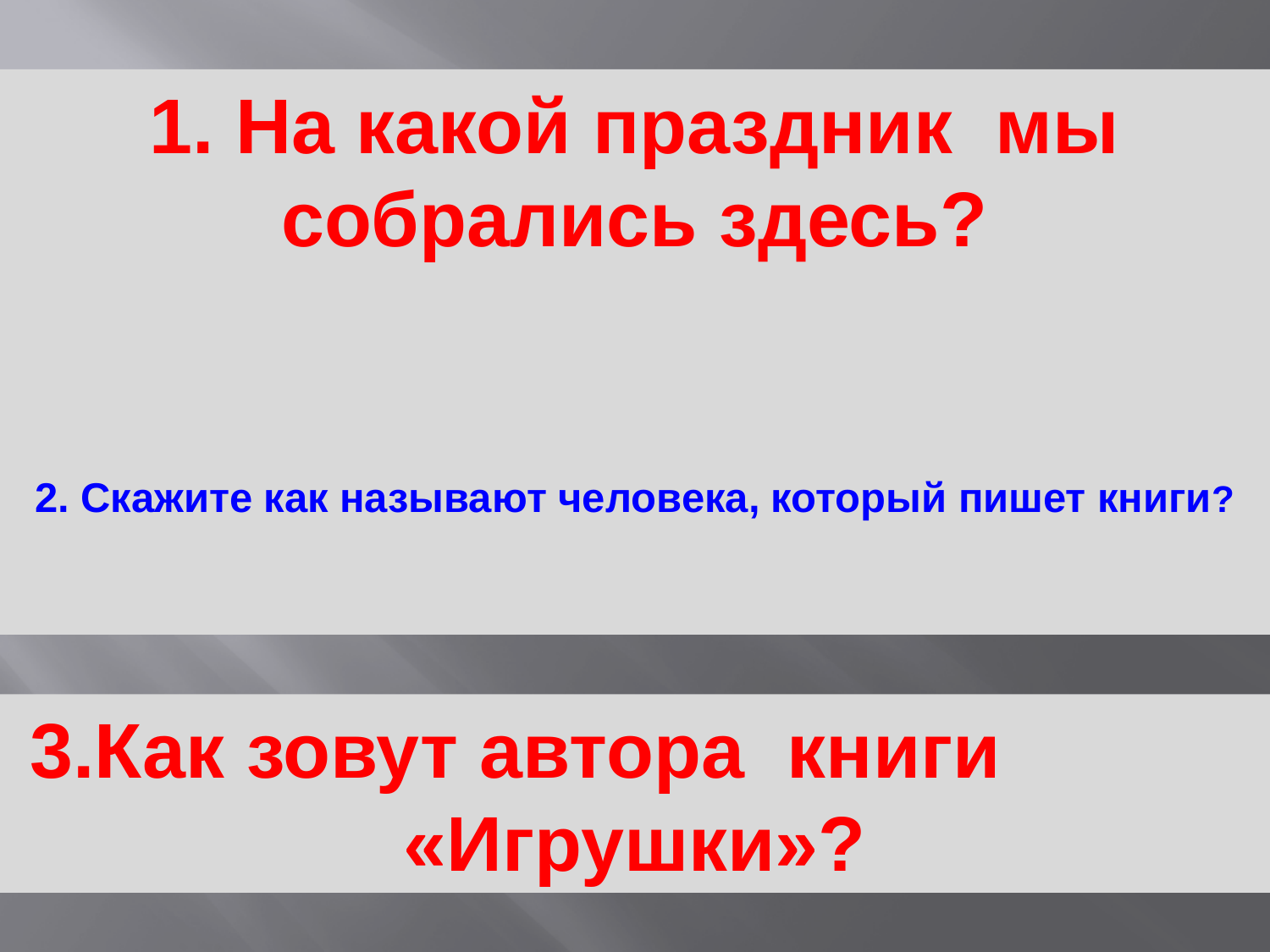

1. На какой праздник  мы собрались здесь?
# 2. Скажите как называют человека, который пишет книги?
3.Как зовут автора  книги            «Игрушки»?